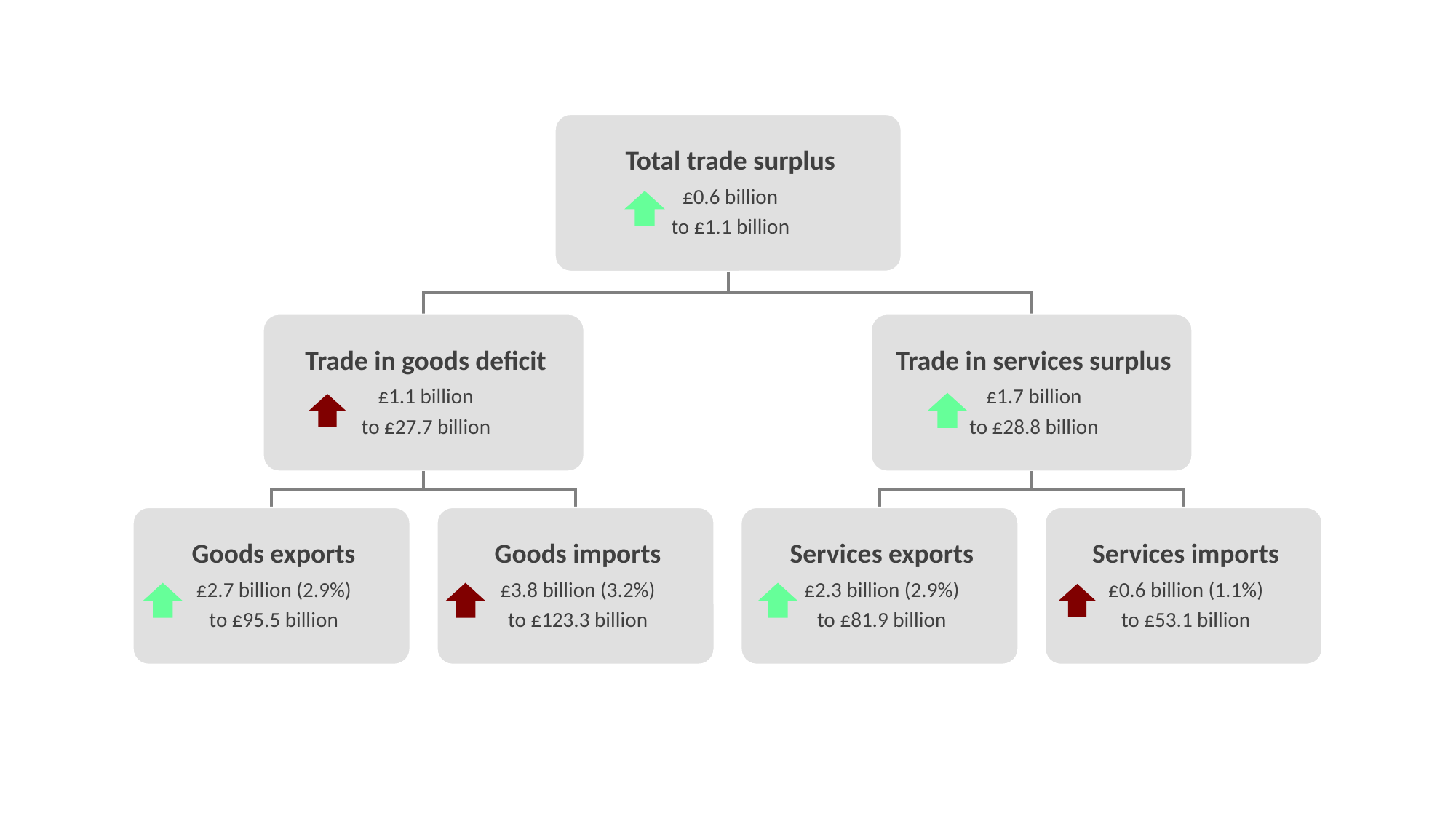

Total trade surplus
£0.6 billion
to £1.1 billion
Trade in goods deficit
£1.1 billion
to £27.7 billion
Goods exports
£2.7 billion (2.9%)
to £95.5 billion
Goods imports
£3.8 billion (3.2%)
to £123.3 billion
Trade in services surplus
£1.7 billion
to £28.8 billion
Services exports
£2.3 billion (2.9%)
to £81.9 billion
Services imports
£0.6 billion (1.1%)
to £53.1 billion